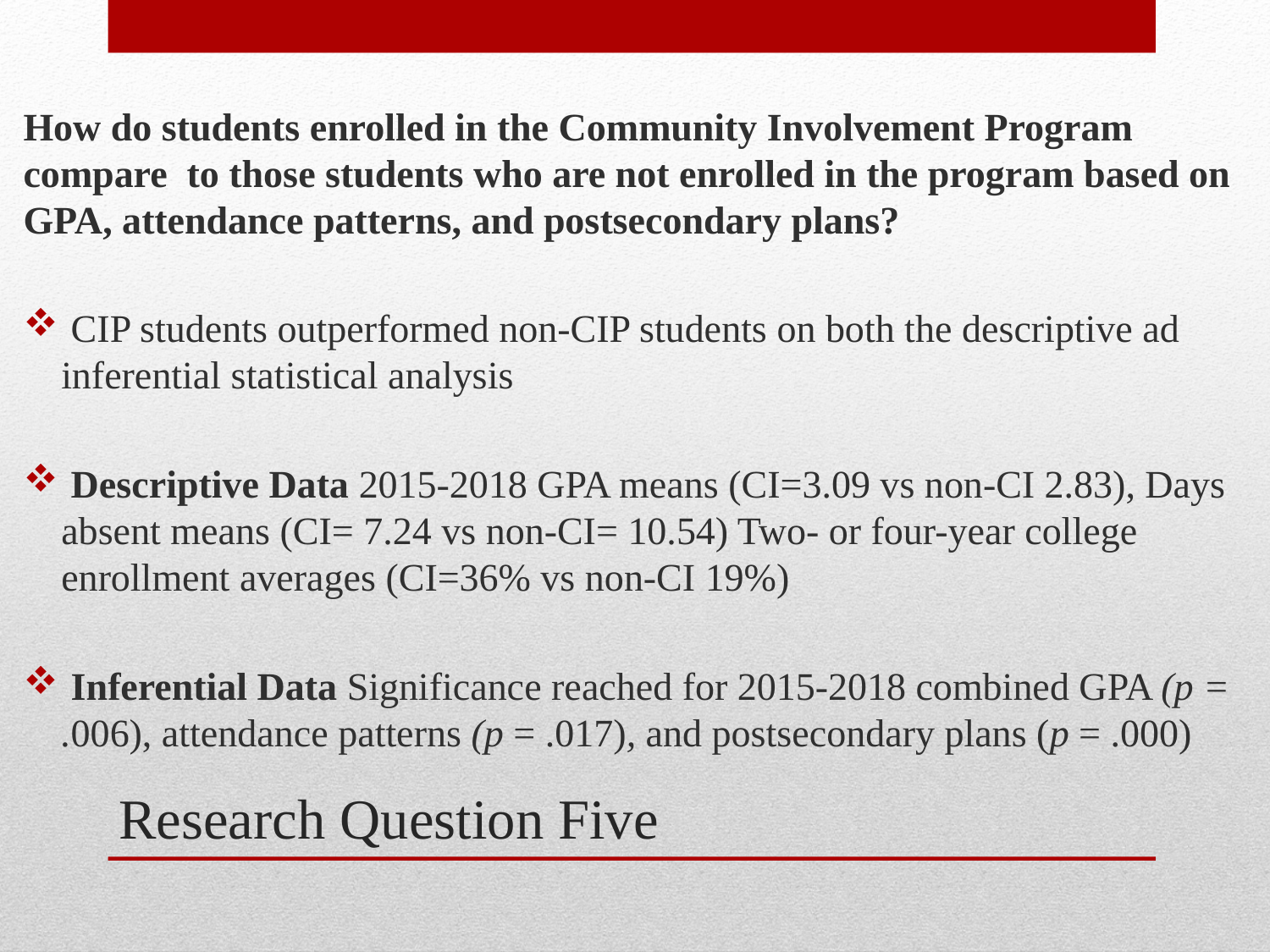

How do students enrolled in the Community Involvement Program compare  to those students who are not enrolled in the program based on GPA, attendance patterns, and postsecondary plans?

 CIP students outperformed non-CIP students on both the descriptive ad inferential statistical analysis

 Descriptive Data 2015-2018 GPA means (CI=3.09 vs non-CI 2.83), Days absent means (CI= 7.24 vs non-CI= 10.54) Two- or four-year college enrollment averages (CI=36% vs non-CI 19%)

 Inferential Data Significance reached for 2015-2018 combined GPA (p = .006), attendance patterns (p = .017), and postsecondary plans (p = .000)

# Research Question Five